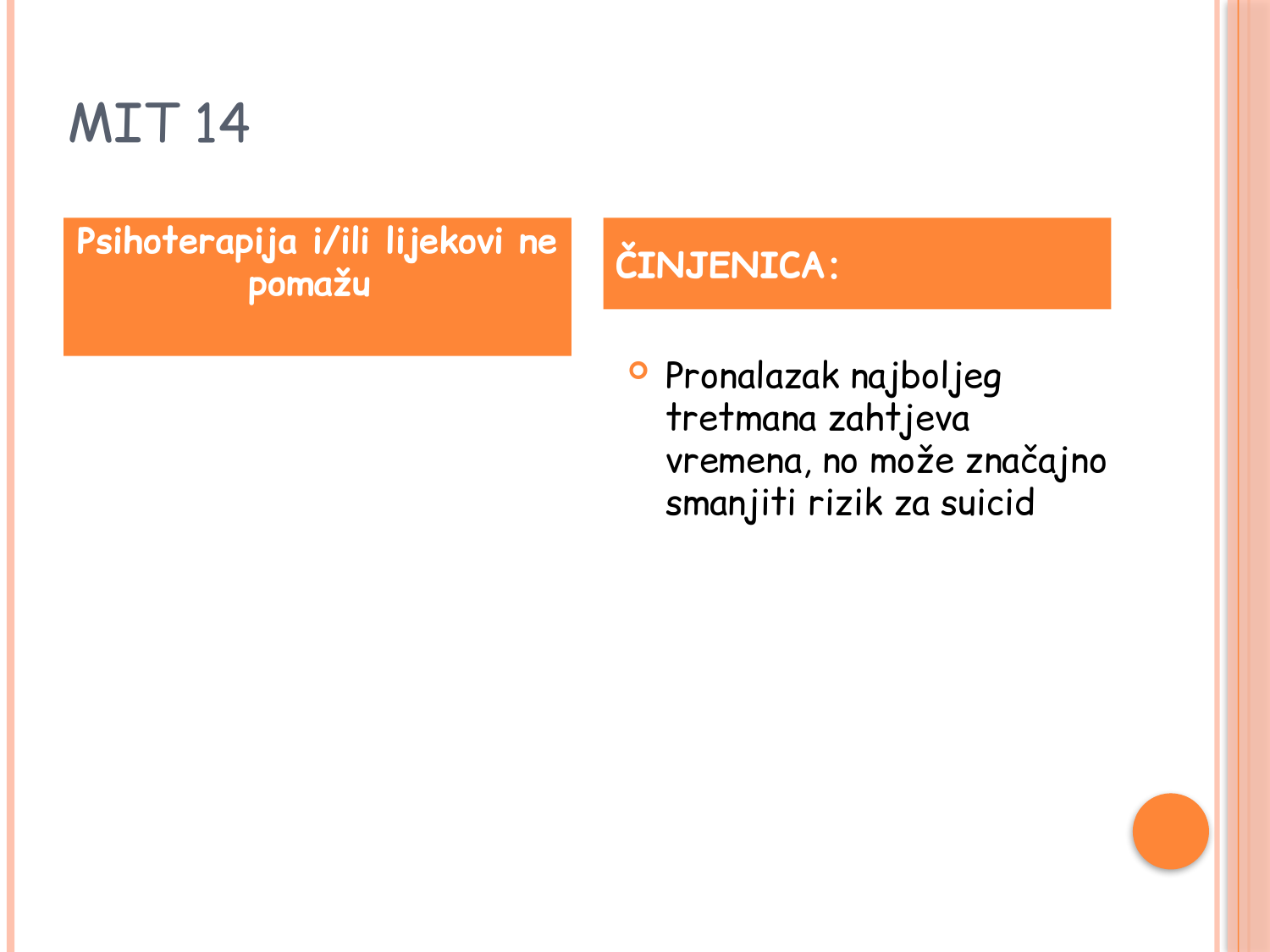

# MIT 14
Psihoterapija i/ili lijekovi ne pomažu

ČINJENICA:
Pronalazak najboljeg tretmana zahtjeva vremena, no može značajno smanjiti rizik za suicid